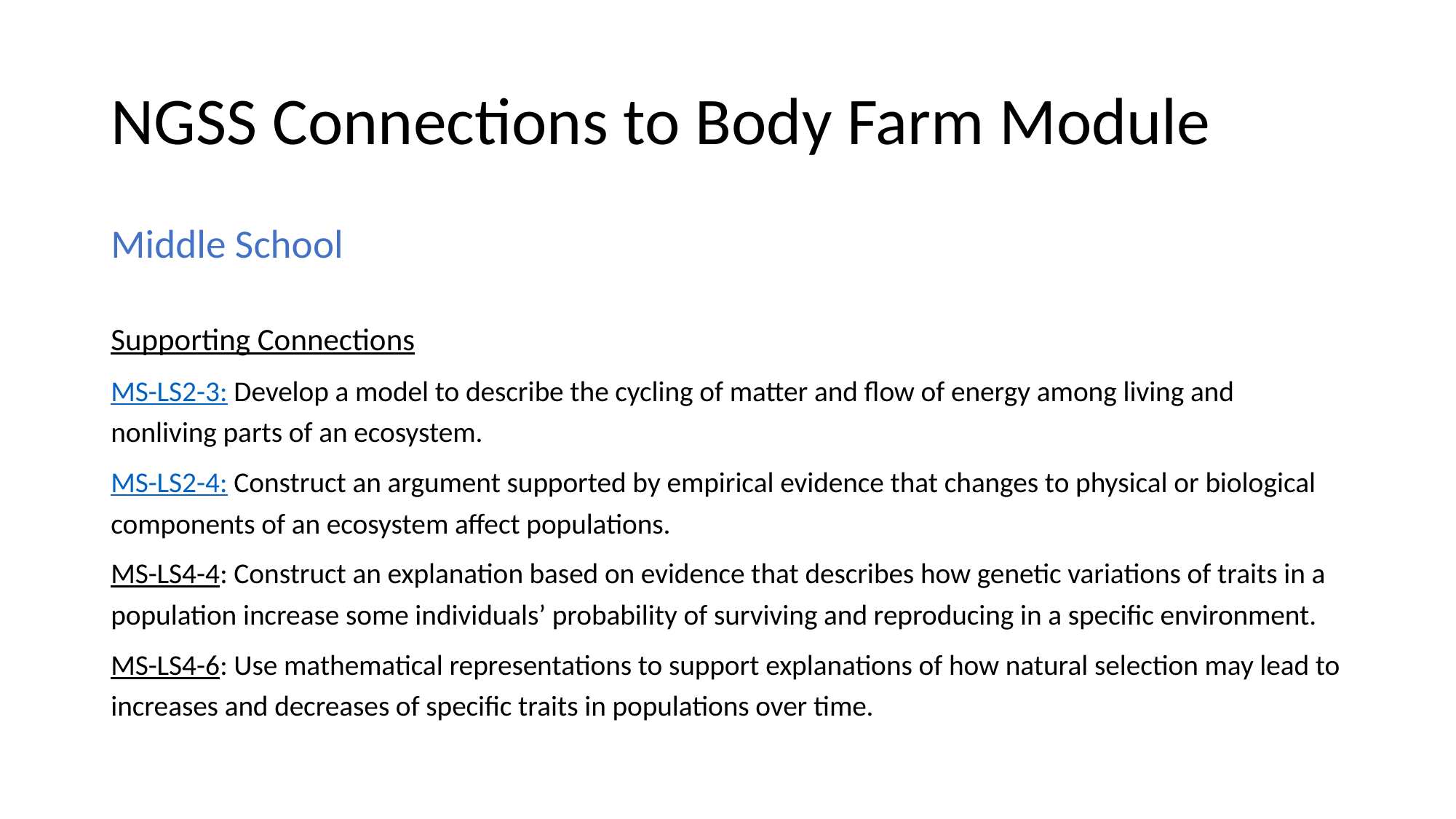

# NGSS Connections to Body Farm Module
Middle School

Supporting Connections
MS-LS2-3: Develop a model to describe the cycling of matter and flow of energy among living and nonliving parts of an ecosystem.
MS-LS2-4: Construct an argument supported by empirical evidence that changes to physical or biological components of an ecosystem affect populations.
MS-LS4-4: Construct an explanation based on evidence that describes how genetic variations of traits in a population increase some individuals’ probability of surviving and reproducing in a specific environment.
MS-LS4-6: Use mathematical representations to support explanations of how natural selection may lead to increases and decreases of specific traits in populations over time.